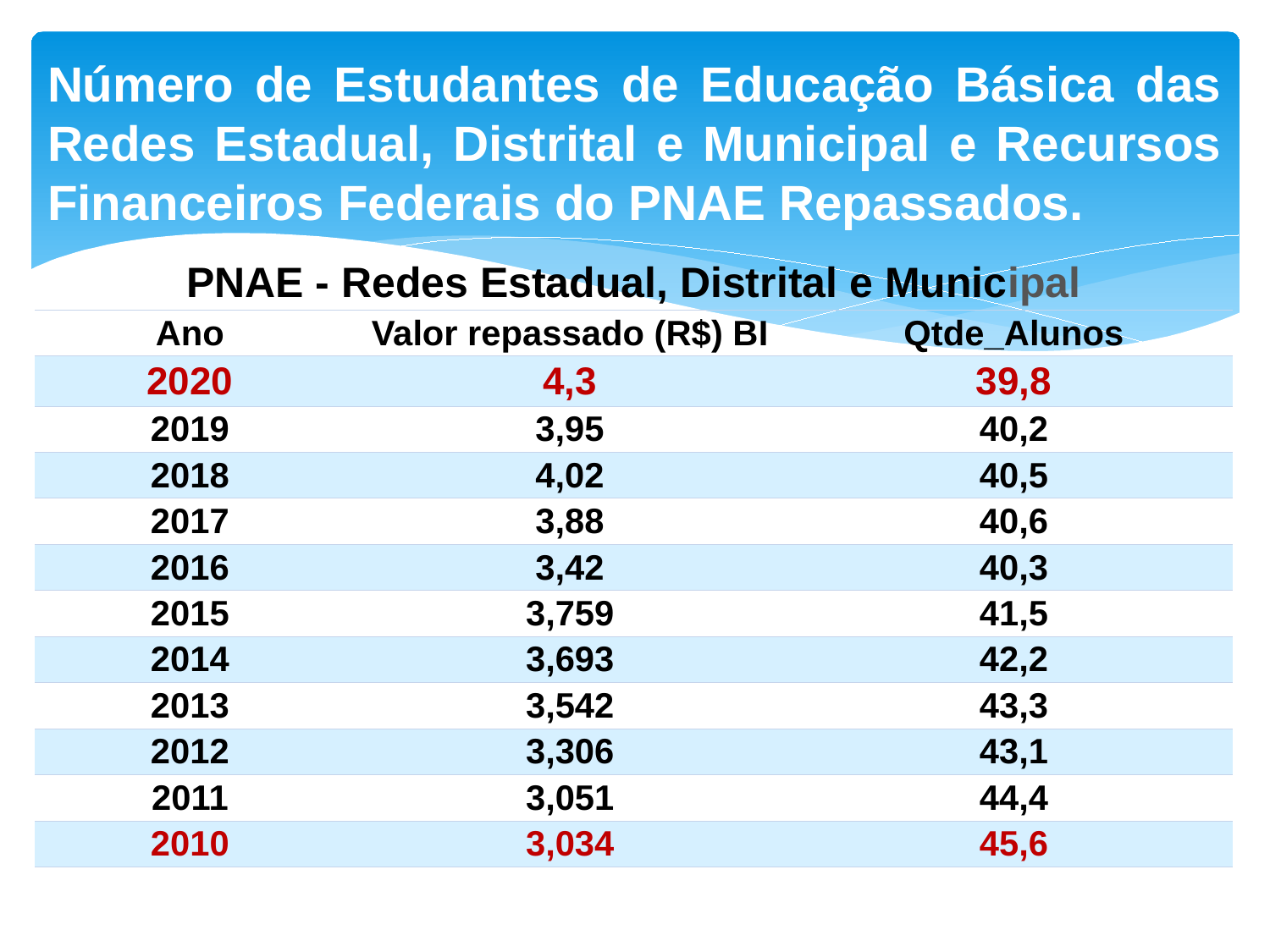

Número de Estudantes de Educação Básica das Redes Estadual, Distrital e Municipal e Recursos Financeiros Federais do PNAE Repassados.
| PNAE - Redes Estadual, Distrital e Municipal |  |  |
| --- | --- | --- |
| Ano | Valor repassado (R$) BI | Qtde\_Alunos |
| 2020 | 4,3 | 39,8 |
| 2019 | 3,95 | 40,2 |
| 2018 | 4,02 | 40,5 |
| 2017 | 3,88 | 40,6 |
| 2016 | 3,42 | 40,3 |
| 2015 | 3,759 | 41,5 |
| 2014 | 3,693 | 42,2 |
| 2013 | 3,542 | 43,3 |
| 2012 | 3,306 | 43,1 |
| 2011 | 3,051 | 44,4 |
| 2010 | 3,034 | 45,6 |